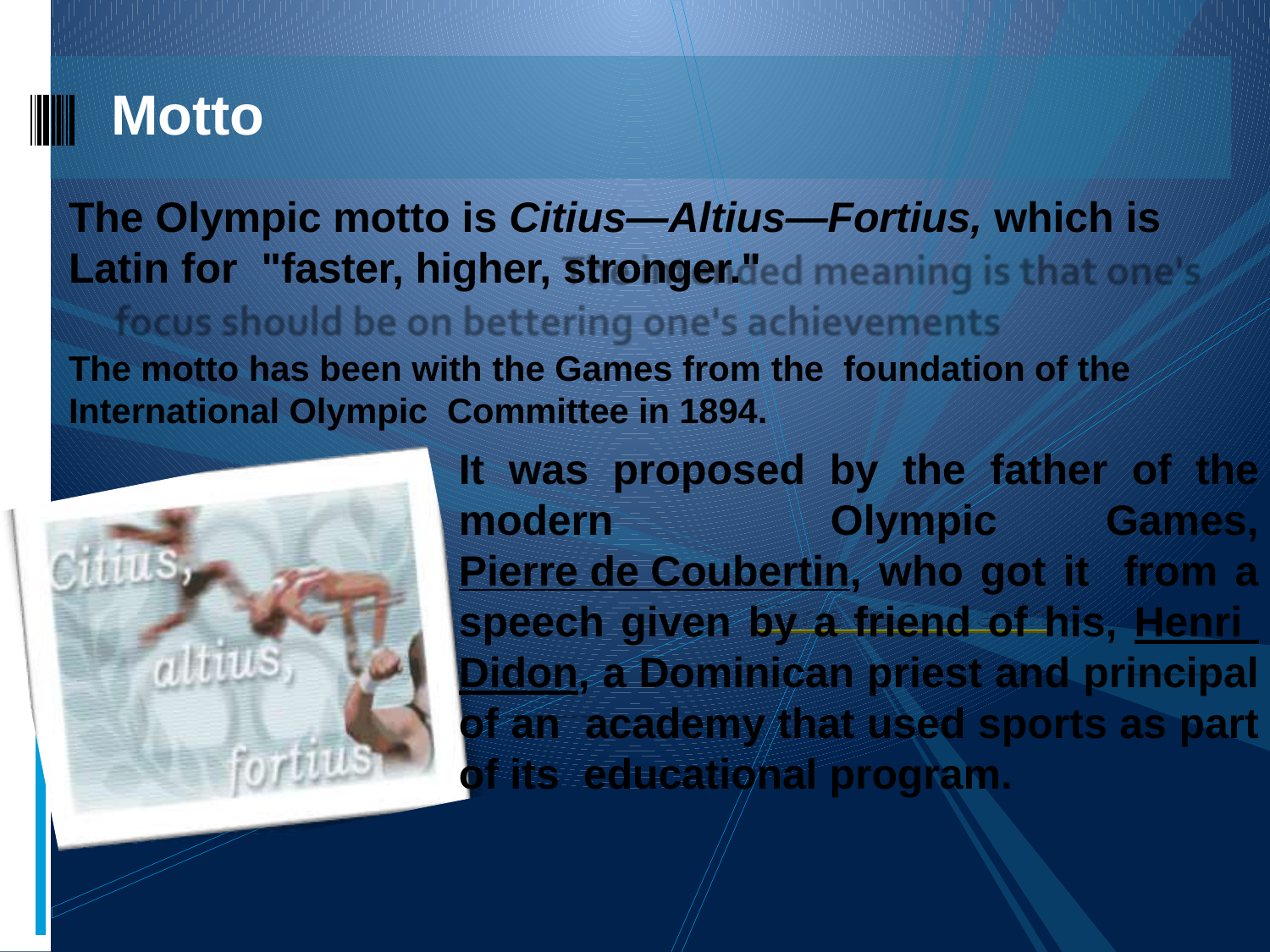

# Motto

The Olympic motto is Citius—Altius—Fortius, which is Latin for  "faster, higher, stronger."

The motto has been with the Games from the  foundation of the International Olympic  Committee in 1894.
It was proposed by the father of the modern  Olympic Games, Pierre de Coubertin, who got it  from a speech given by a friend of his, Henri  Didon, a Dominican priest and principal of an  academy that used sports as part of its  educational program.